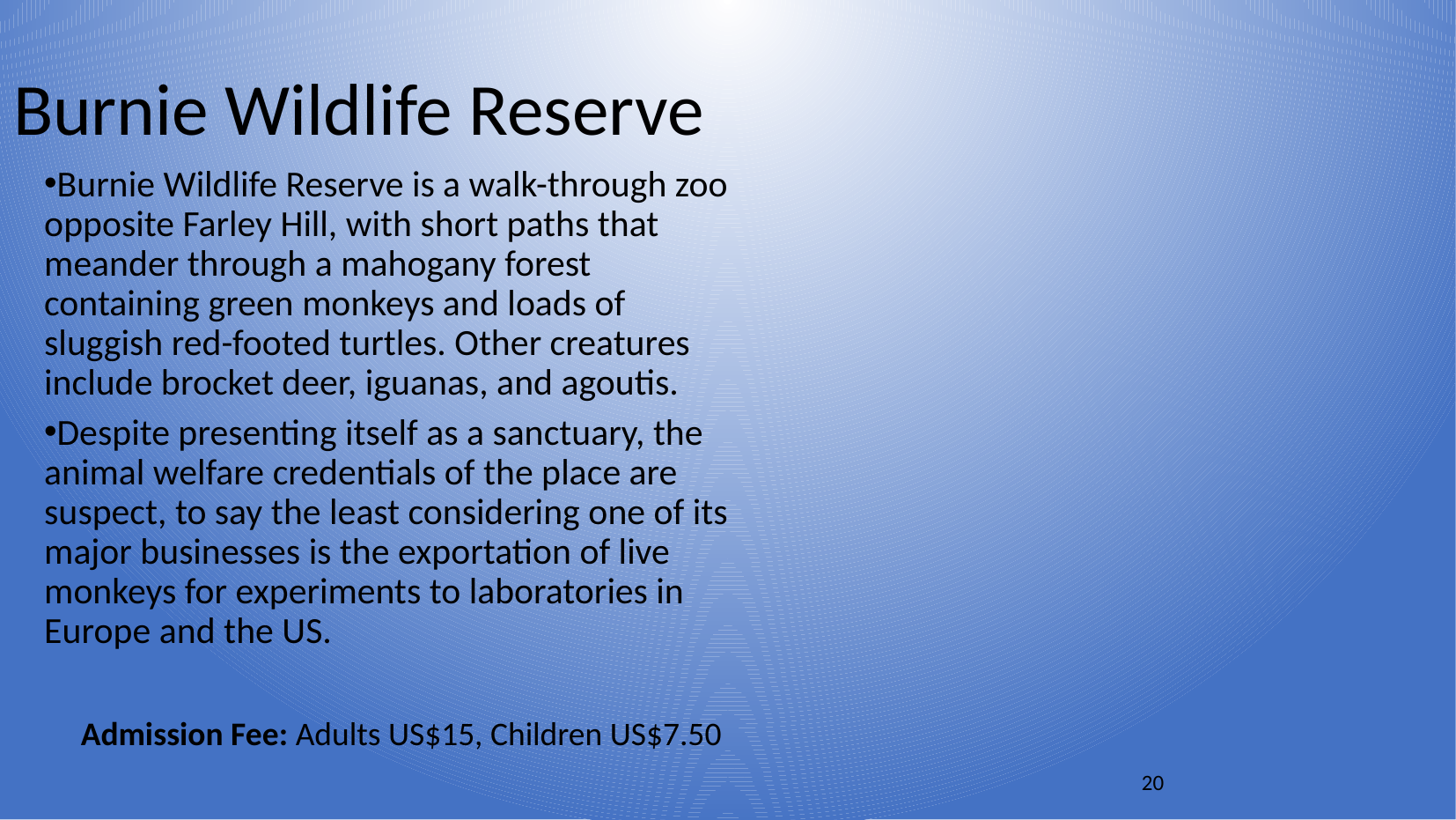

Burnie Wildlife Reserve
Burnie Wildlife Reserve is a walk-through zoo opposite Farley Hill, with short paths that meander through a mahogany forest containing green monkeys and loads of sluggish red-footed turtles. Other creatures include brocket deer, iguanas, and agoutis.
Despite presenting itself as a sanctuary, the animal welfare credentials of the place are suspect, to say the least considering one of its major businesses is the exportation of live monkeys for experiments to laboratories in Europe and the US.
Admission Fee: Adults US$15, Children US$7.50
20